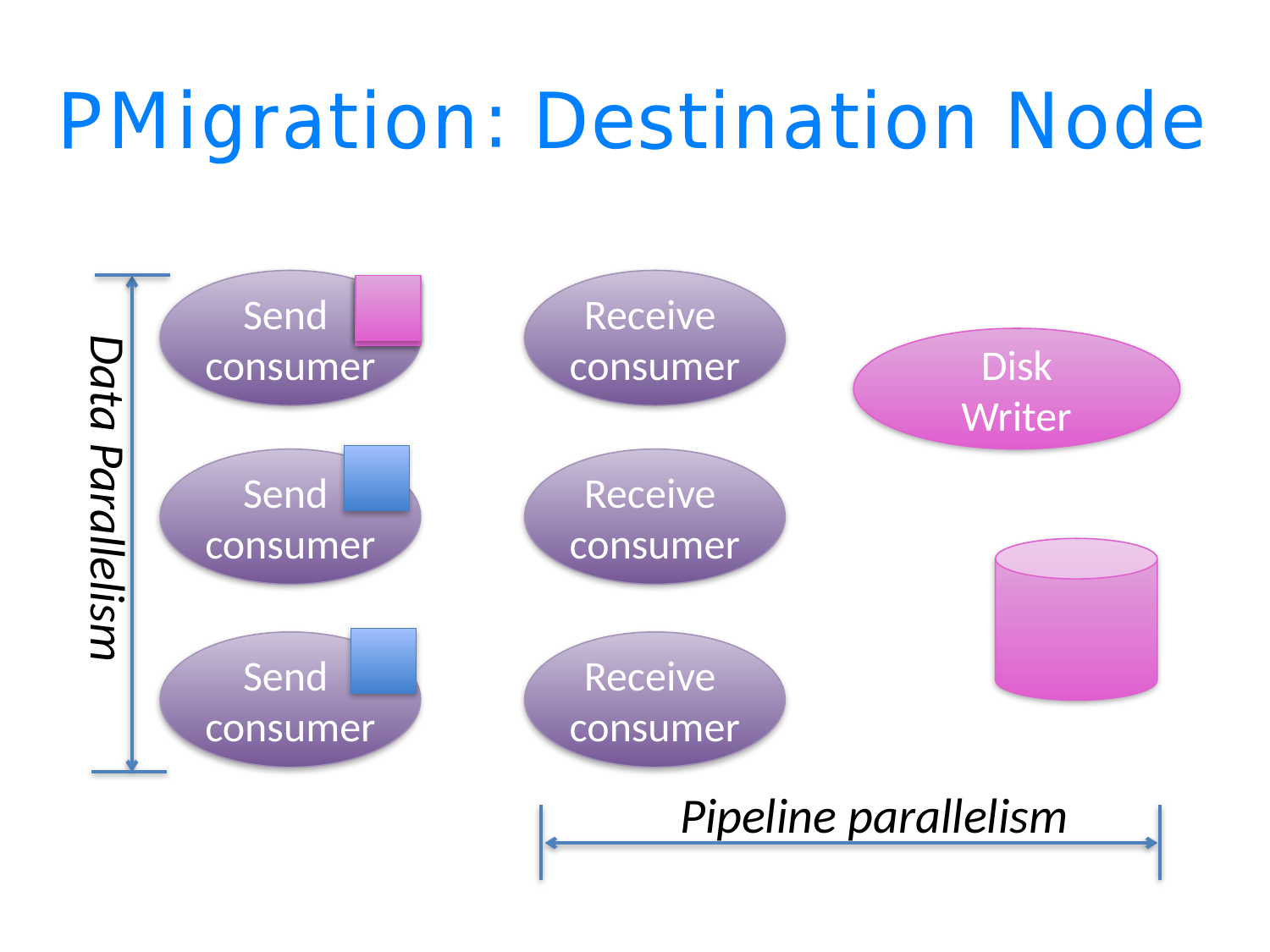

# PMigration: Destination Node

Send
consumer
Receive
consumer
Data Parallelism

Disk
Writer

Send
consumer
Receive
consumer

Send
consumer
Receive
consumer
Pipeline parallelism